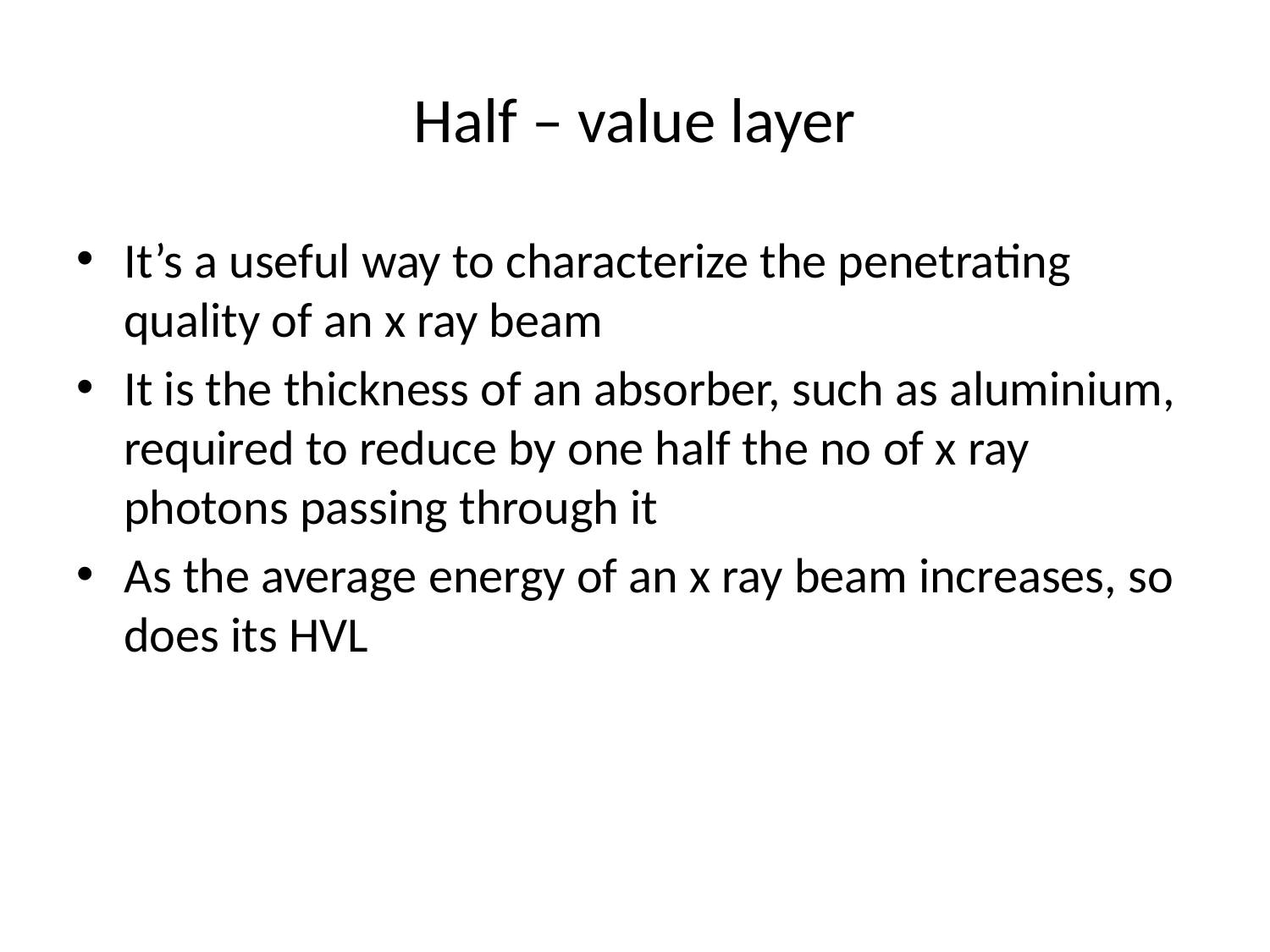

# Half – value layer
It’s a useful way to characterize the penetrating quality of an x ray beam
It is the thickness of an absorber, such as aluminium, required to reduce by one half the no of x ray photons passing through it
As the average energy of an x ray beam increases, so does its HVL